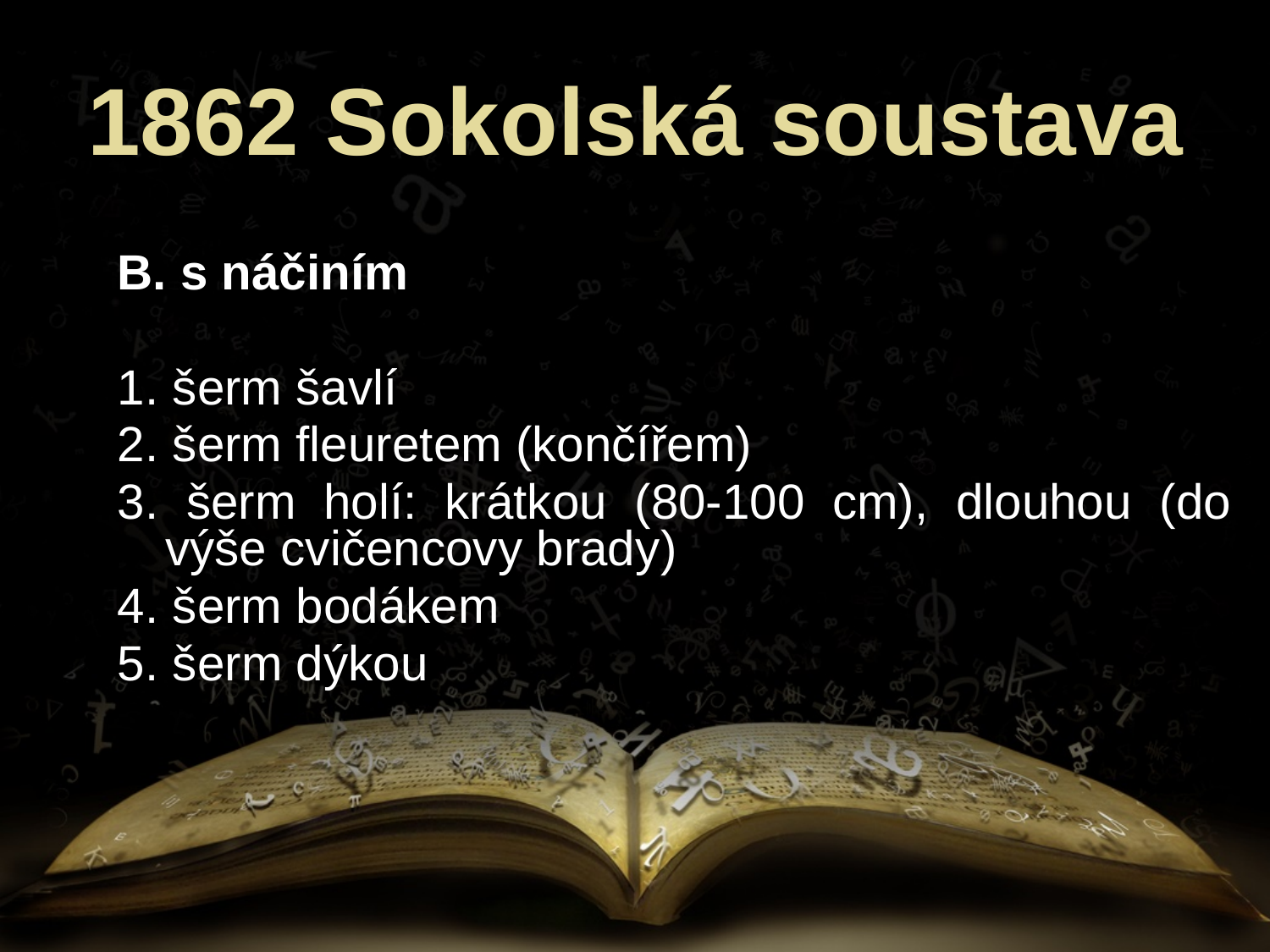

# 1862 Sokolská soustava
B. s náčiním

1. šerm šavlí
2. šerm fleuretem (končířem)
3. šerm holí: krátkou (80-100 cm), dlouhou (do výše cvičencovy brady)
4. šerm bodákem
5. šerm dýkou